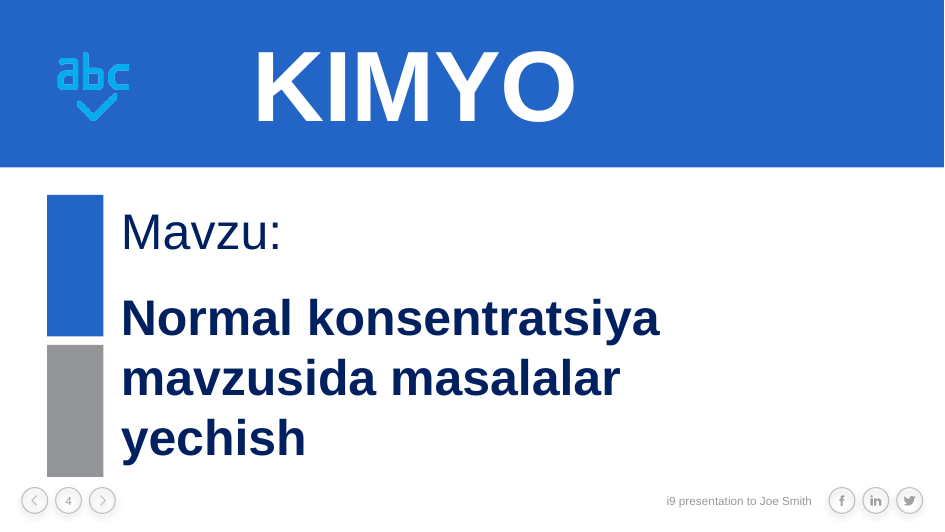

# KIMYO

Mavzu:
Normal konsentratsiya mavzusida masalalar yechish